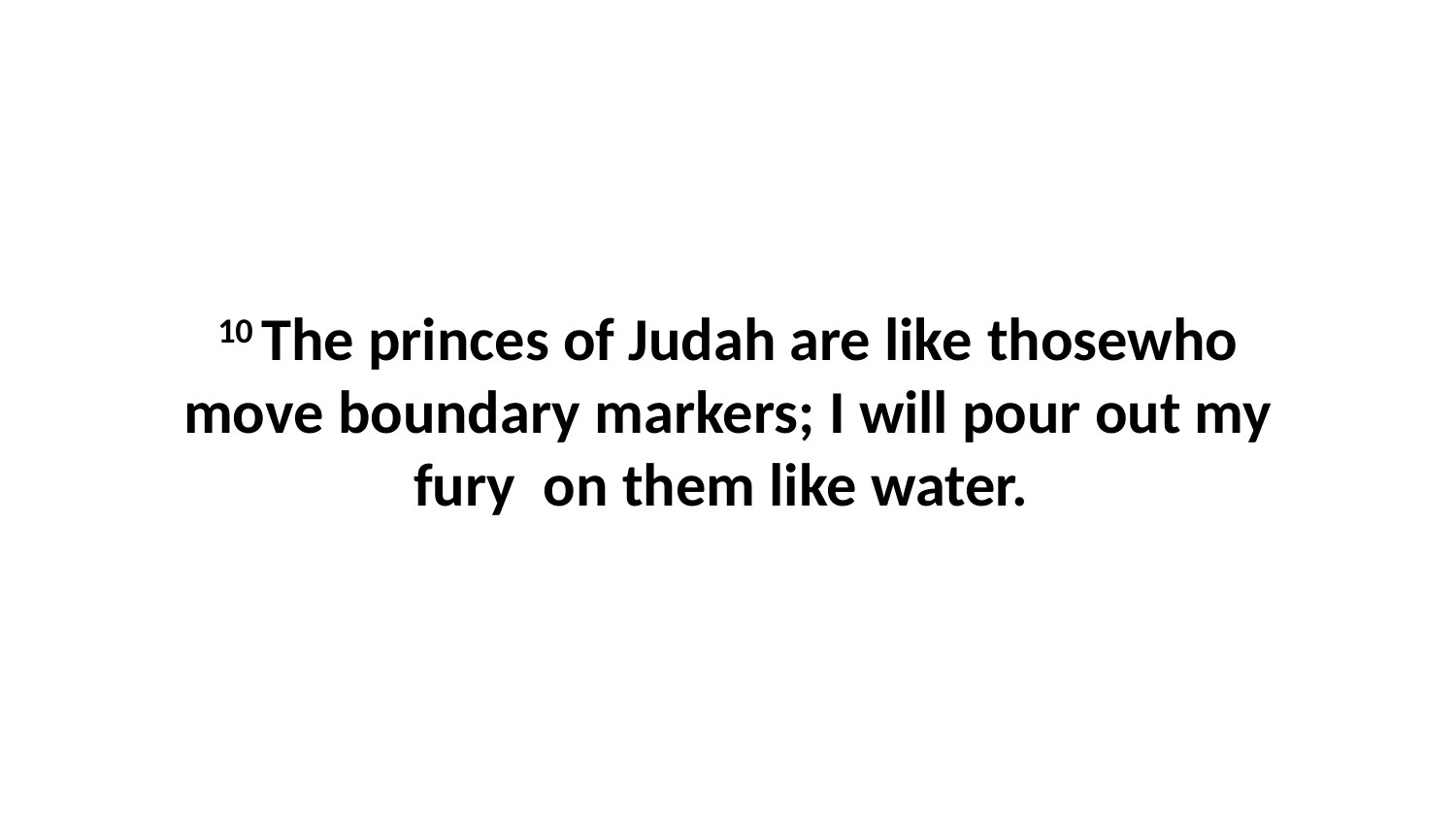

10 The princes of Judah are like thosewho move boundary markers; I will pour out my fury  on them like water.